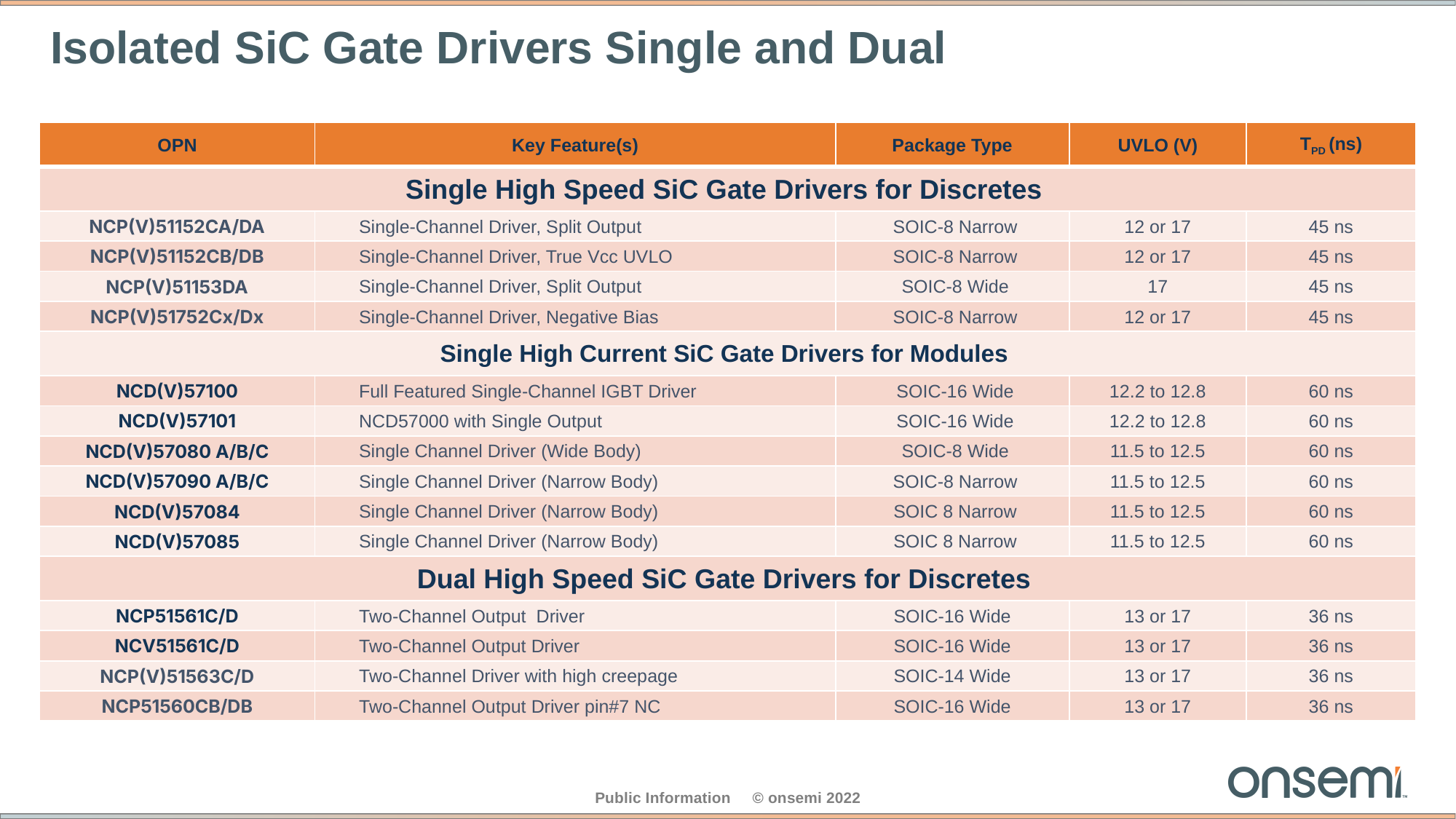

# Isolated SiC Gate Drivers Single and Dual
| OPN | Key Feature(s) | Package Type | UVLO (V) | TPD (ns) |
| --- | --- | --- | --- | --- |
| Single High Speed SiC Gate Drivers for Discretes |  |  |  |  |
| NCP(V)51152CA/DA | Single-Channel Driver, Split Output | SOIC-8 Narrow | 12 or 17 | 45 ns |
| NCP(V)51152CB/DB | Single-Channel Driver, True Vcc UVLO | SOIC-8 Narrow | 12 or 17 | 45 ns |
| NCP(V)51153DA | Single-Channel Driver, Split Output | SOIC-8 Wide | 17 | 45 ns |
| NCP(V)51752Cx/Dx | Single-Channel Driver, Negative Bias | SOIC-8 Narrow | 12 or 17 | 45 ns |
| Single High Current SiC Gate Drivers for Modules |  |  |  |  |
| NCD(V)57100 | Full Featured Single-Channel IGBT Driver | SOIC-16 Wide | 12.2 to 12.8 | 60 ns |
| NCD(V)57101 | NCD57000 with Single Output | SOIC-16 Wide | 12.2 to 12.8 | 60 ns |
| NCD(V)57080 A/B/C | Single Channel Driver (Wide Body) | SOIC-8 Wide | 11.5 to 12.5 | 60 ns |
| NCD(V)57090 A/B/C | Single Channel Driver (Narrow Body) | SOIC-8 Narrow | 11.5 to 12.5 | 60 ns |
| NCD(V)57084 | Single Channel Driver (Narrow Body) | SOIC 8 Narrow | 11.5 to 12.5 | 60 ns |
| NCD(V)57085 | Single Channel Driver (Narrow Body) | SOIC 8 Narrow | 11.5 to 12.5 | 60 ns |
| Dual High Speed SiC Gate Drivers for Discretes |  |  |  |  |
| NCP51561C/D | Two-Channel Output Driver | SOIC-16 Wide | 13 or 17 | 36 ns |
| NCV51561C/D | Two-Channel Output Driver | SOIC-16 Wide | 13 or 17 | 36 ns |
| NCP(V)51563C/D | Two-Channel Driver with high creepage | SOIC-14 Wide | 13 or 17 | 36 ns |
| NCP51560CB/DB | Two-Channel Output Driver pin#7 NC | SOIC-16 Wide | 13 or 17 | 36 ns |